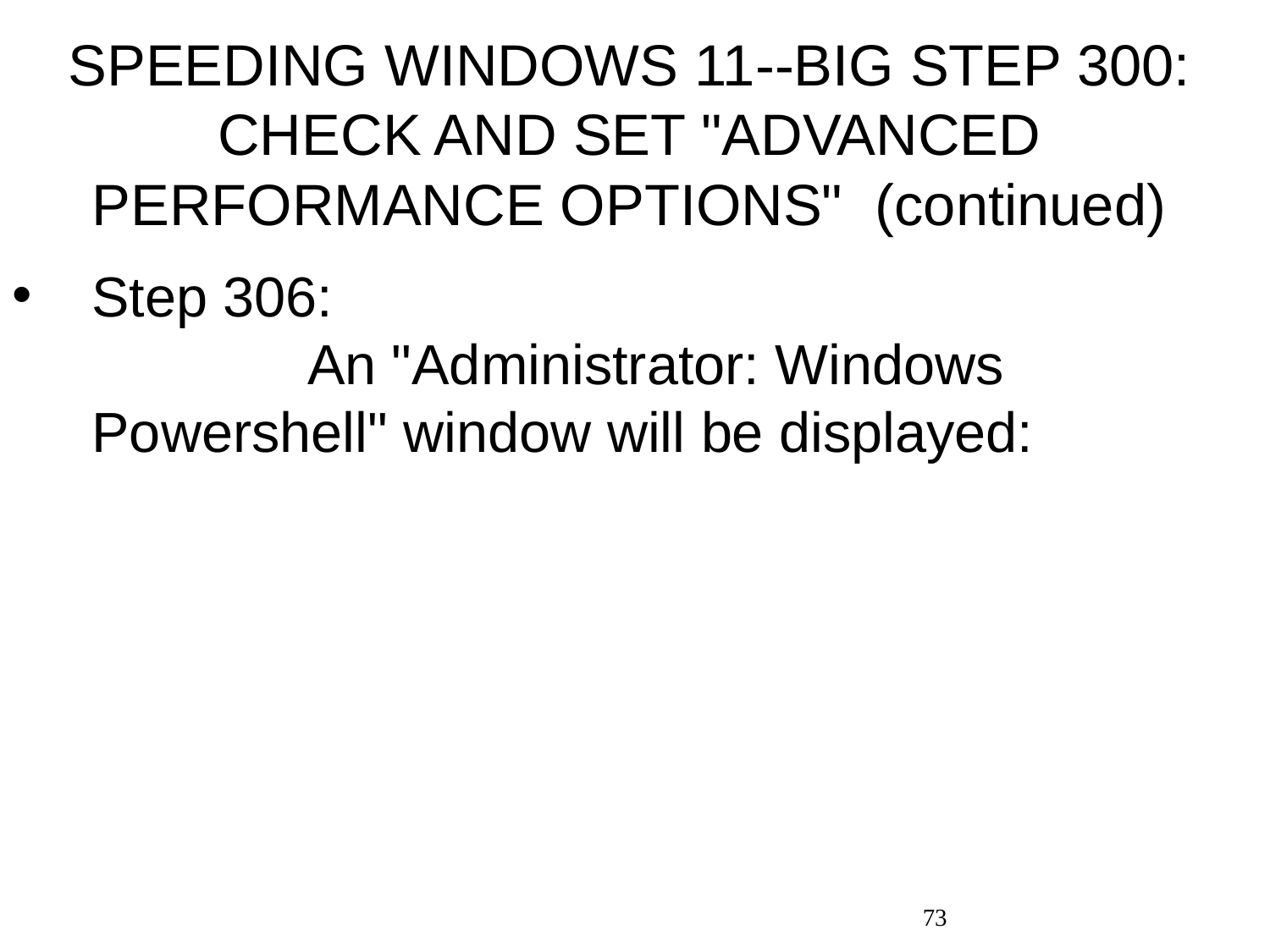

# SPEEDING WINDOWS 11--BIG STEP 300: CHECK AND SET "ADVANCED PERFORMANCE OPTIONS"  (continued)
Step 306:                                                                     An "Administrator: Windows Powershell" window will be displayed:
73